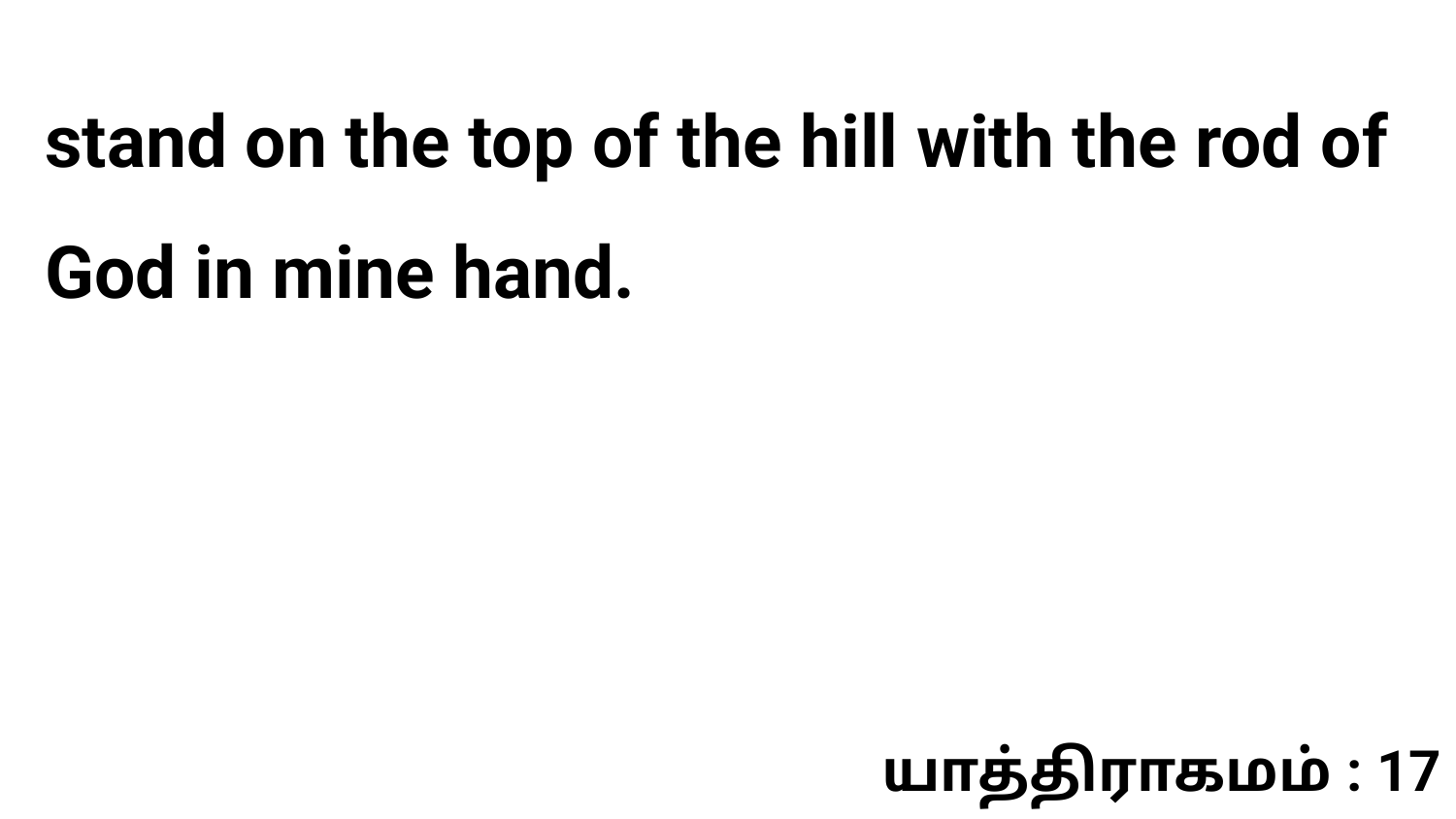

stand on the top of the hill with the rod of God in mine hand.
யாத்திராகமம் : 17